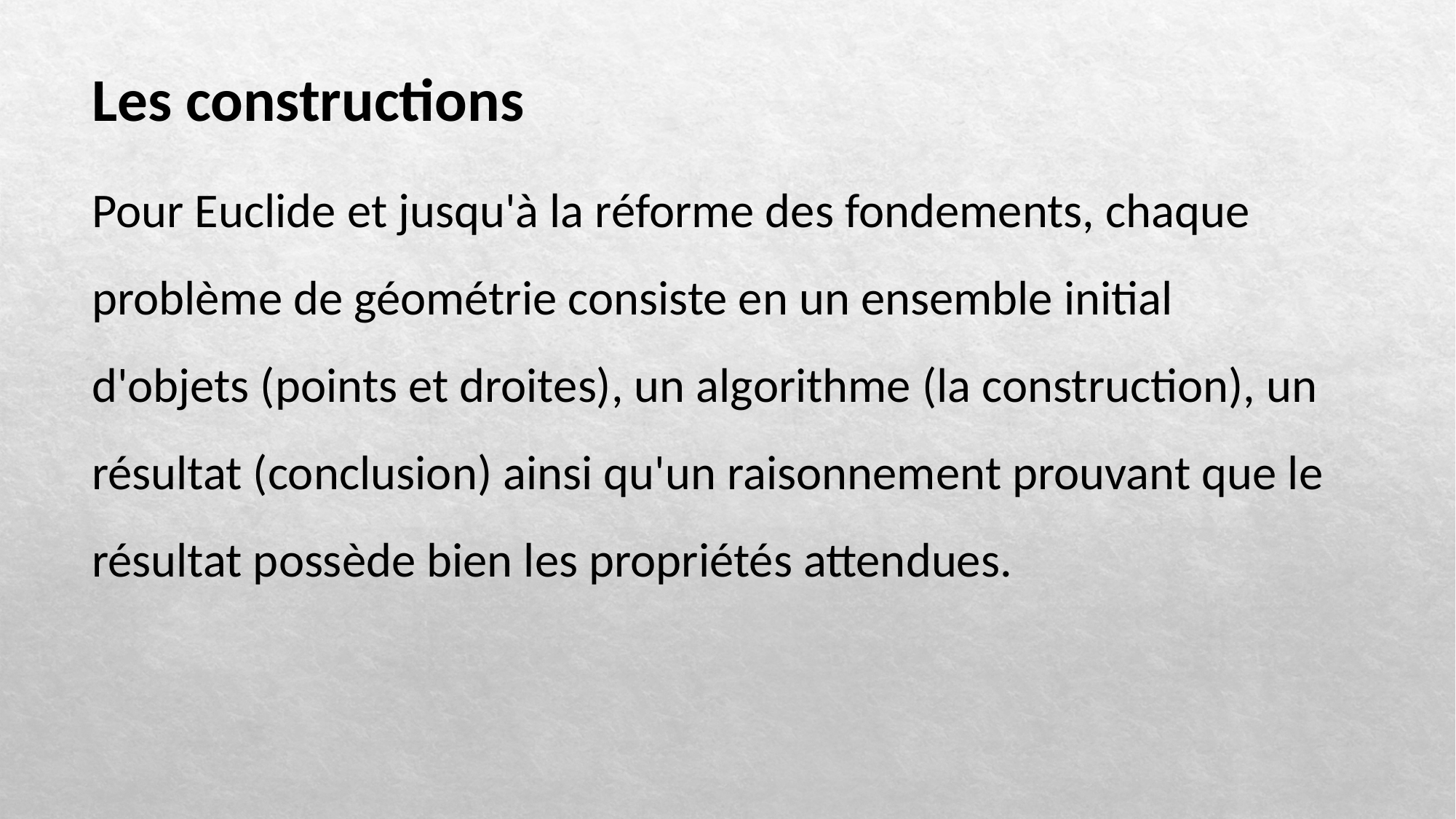

Les constructions
Pour Euclide et jusqu'à la réforme des fondements, chaque problème de géométrie consiste en un ensemble initial d'objets (points et droites), un algorithme (la construction), un résultat (conclusion) ainsi qu'un raisonnement prouvant que le résultat possède bien les propriétés attendues.